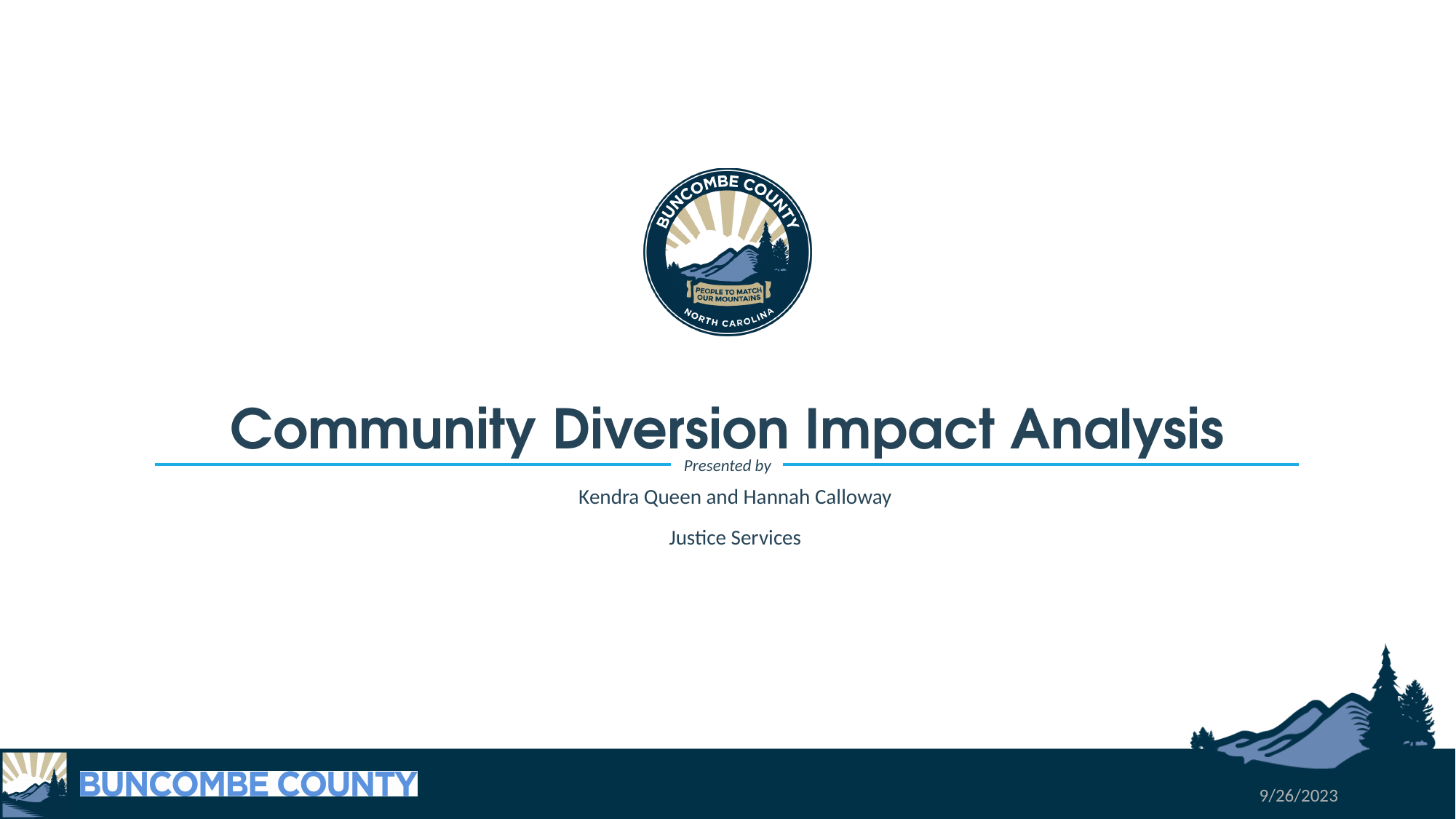

# Community Diversion Impact Analysis
Kendra Queen and Hannah Calloway
Justice Services
9/26/2023